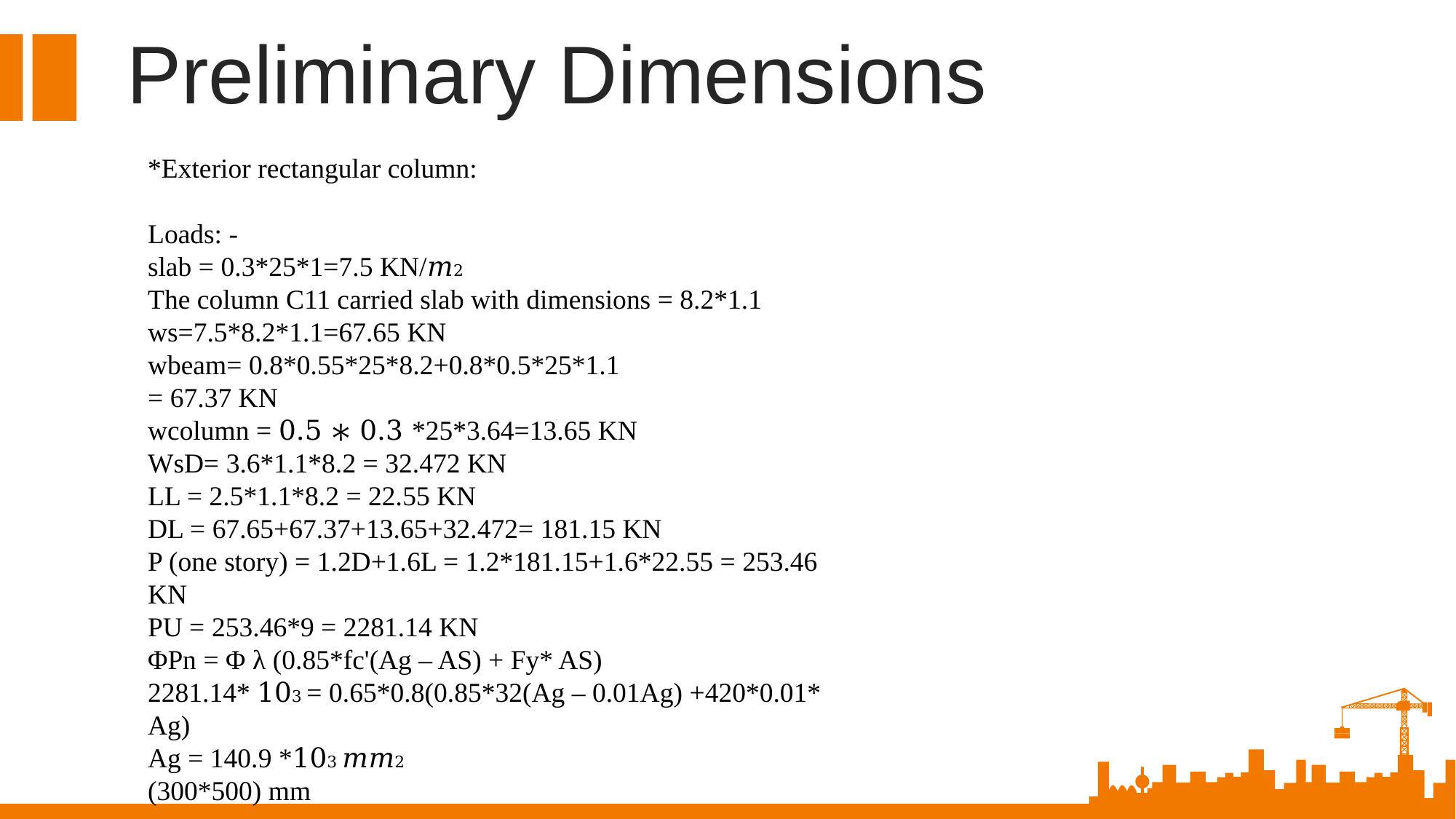

Preliminary Dimensions
*Exterior rectangular column:

Loads: -
slab = 0.3*25*1=7.5 KN/𝑚2
The column C11 carried slab with dimensions = 8.2*1.1
ws=7.5*8.2*1.1=67.65 KN
wbeam= 0.8*0.55*25*8.2+0.8*0.5*25*1.1
= 67.37 KN
wcolumn = 0.5 ∗ 0.3 *25*3.64=13.65 KN
WsD= 3.6*1.1*8.2 = 32.472 KN
LL = 2.5*1.1*8.2 = 22.55 KN
DL = 67.65+67.37+13.65+32.472= 181.15 KN
P (one story) = 1.2D+1.6L = 1.2*181.15+1.6*22.55 = 253.46 KN
PU = 253.46*9 = 2281.14 KN
ΦPn = Φ λ (0.85*fc'(Ag – AS) + Fy* AS)
2281.14* 103 = 0.65*0.8(0.85*32(Ag – 0.01Ag) +420*0.01* Ag)
Ag = 140.9 *103 𝑚𝑚2
(300*500) mm